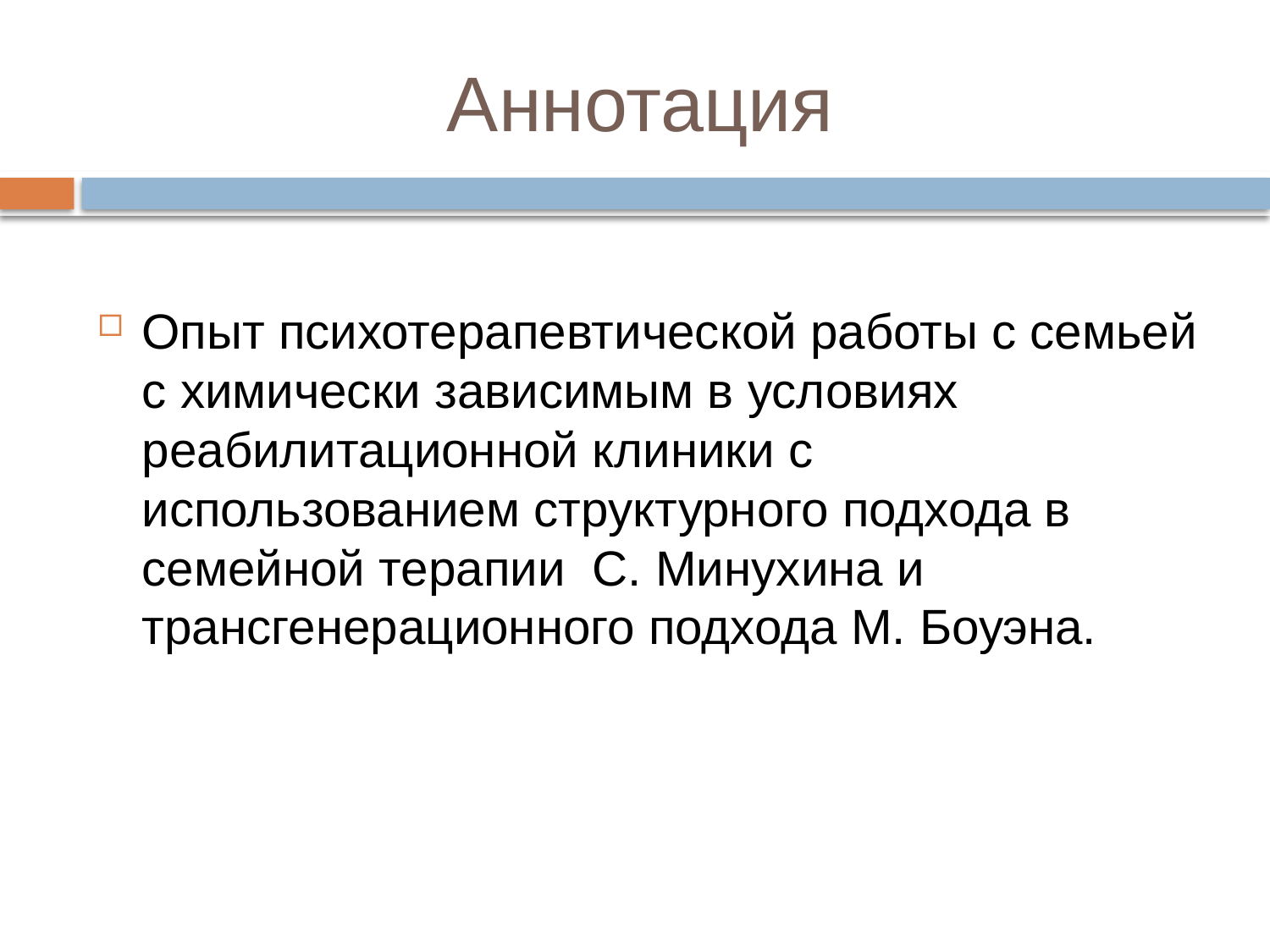

# Аннотация

Опыт психотерапевтической работы с семьей с химически зависимым в условиях реабилитационной клиники с использованием структурного подхода в семейной терапии  С. Минухина и трансгенерационного подхода М. Боуэна.